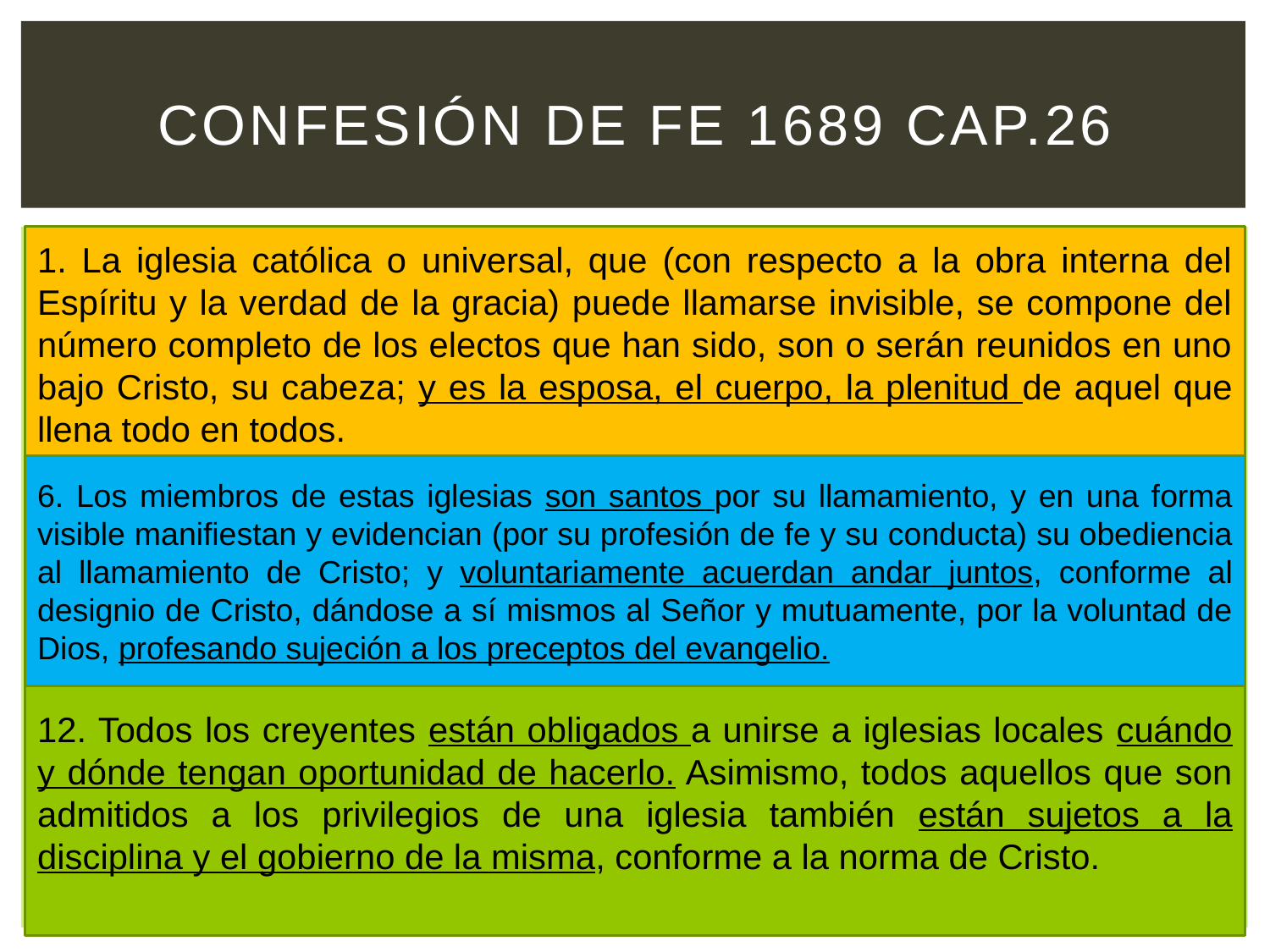

# Confesión de fe 1689 cap.26
Efesios 1:23

1. La iglesia católica o universal, que (con respecto a la obra interna del Espíritu y la verdad de la gracia) puede llamarse invisible, se compone del número completo de los electos que han sido, son o serán reunidos en uno bajo Cristo, su cabeza; y es la esposa, el cuerpo, la plenitud de aquel que llena todo en todos.

6. Los miembros de estas iglesias son santos por su llamamiento, y en una forma visible manifiestan y evidencian (por su profesión de fe y su conducta) su obediencia al llamamiento de Cristo; y voluntariamente acuerdan andar juntos, conforme al designio de Cristo, dándose a sí mismos al Señor y mutuamente, por la voluntad de Dios, profesando sujeción a los preceptos del evangelio.

12. Todos los creyentes están obligados a unirse a iglesias locales cuándo y dónde tengan oportunidad de hacerlo. Asimismo, todos aquellos que son admitidos a los privilegios de una iglesia también están sujetos a la disciplina y el gobierno de la misma, conforme a la norma de Cristo.